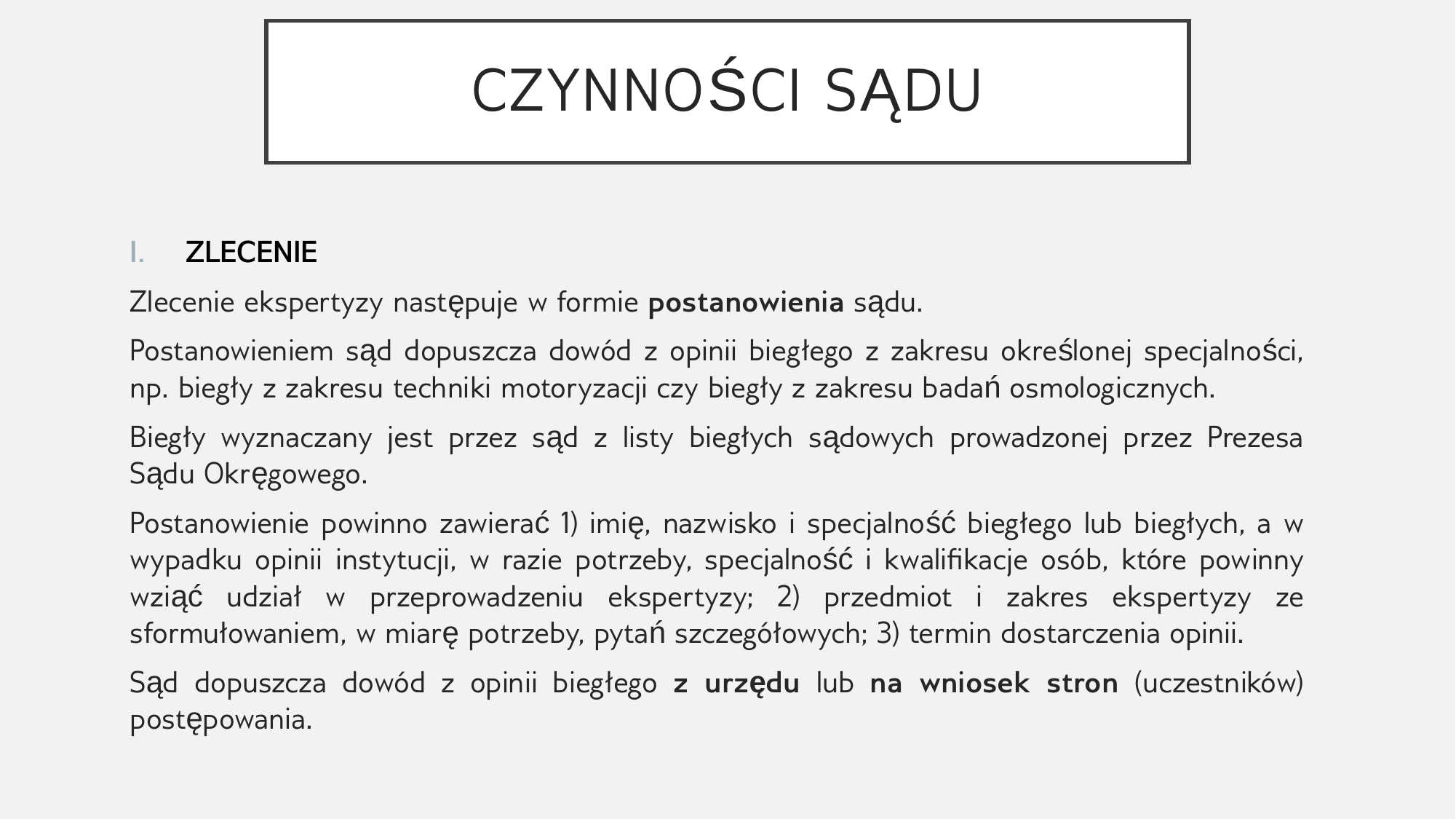

# CZYNNOŚCI SĄDU
ZLECENIE
Zlecenie ekspertyzy następuje w formie postanowienia sądu.
Postanowieniem sąd dopuszcza dowód z opinii biegłego z zakresu określonej specjalności, np. biegły z zakresu techniki motoryzacji czy biegły z zakresu badań osmologicznych.
Biegły wyznaczany jest przez sąd z listy biegłych sądowych prowadzonej przez Prezesa Sądu Okręgowego.
Postanowienie powinno zawierać 1) imię, nazwisko i specjalność biegłego lub biegłych, a w wypadku opinii instytucji, w razie potrzeby, specjalność i kwalifikacje osób, które powinny wziąć udział w przeprowadzeniu ekspertyzy; 2) przedmiot i zakres ekspertyzy ze sformułowaniem, w miarę potrzeby, pytań szczegółowych; 3) termin dostarczenia opinii.
Sąd dopuszcza dowód z opinii biegłego z urzędu lub na wniosek stron (uczestników) postępowania.